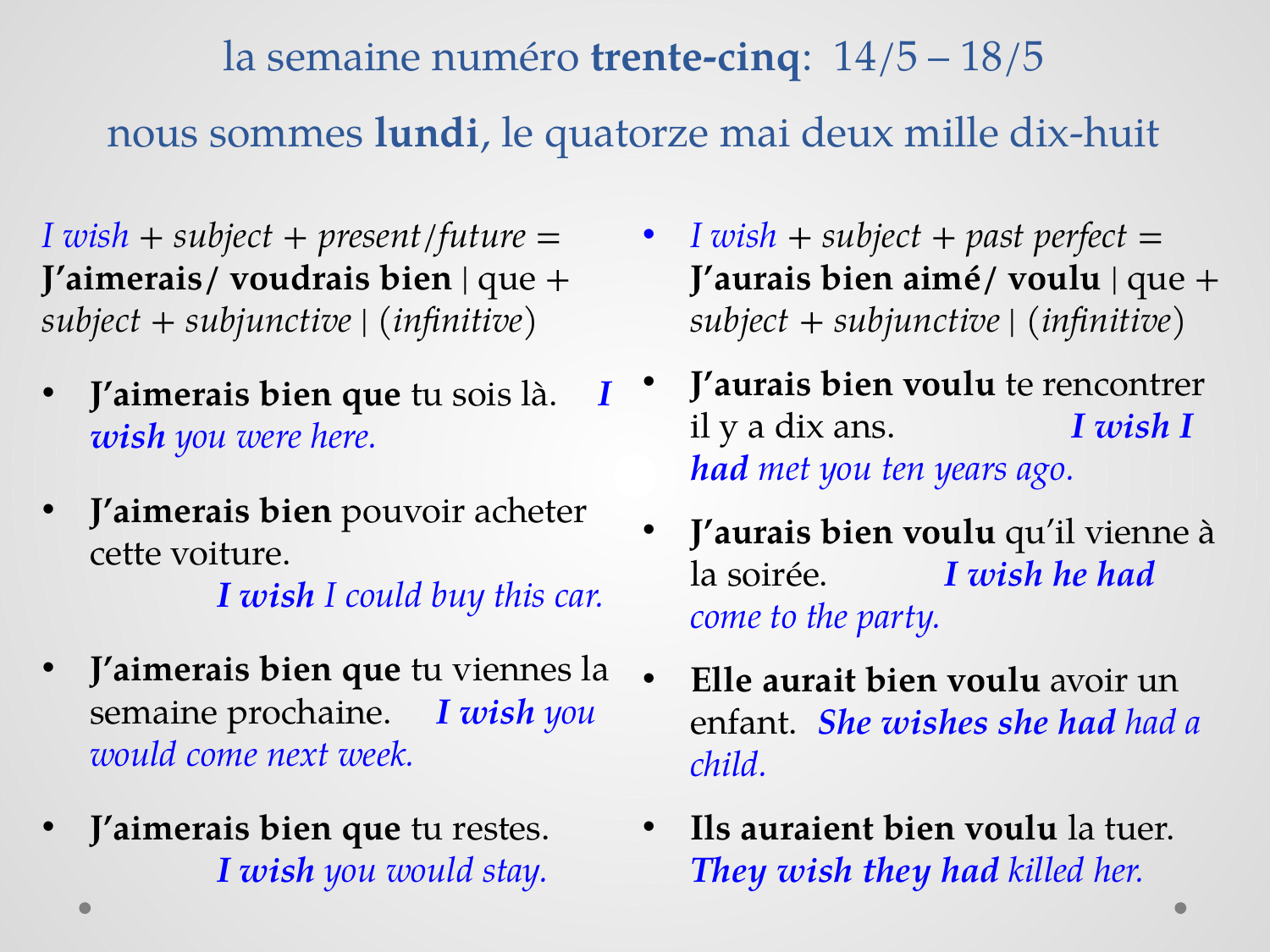

# la semaine numéro trente-cinq:  14/5 – 18/5 nous sommes lundi, le quatorze mai deux mille dix-huit
I wish + subject + present/future = J’aimerais/ voudrais bien | que + subject + subjunctive | (infinitive)
J’aimerais bien que tu sois là.	I wish you were here.
J’aimerais bien pouvoir acheter cette voiture.				I wish I could buy this car.
J’aimerais bien que tu viennes la semaine prochaine.     I wish you would come next week.
J’aimerais bien que tu restes.		I wish you would stay.
I wish + subject + past perfect = J’aurais bien aimé/ voulu | que + subject + subjunctive | (infinitive)
J’aurais bien voulu te rencontrer il y a dix ans.		I wish I had met you ten years ago.
J’aurais bien voulu qu’il vienne à la soirée.	I wish he had come to the party.
Elle aurait bien voulu avoir un enfant.	She wishes she had had a child.
Ils auraient bien voulu la tuer.	They wish they had killed her.